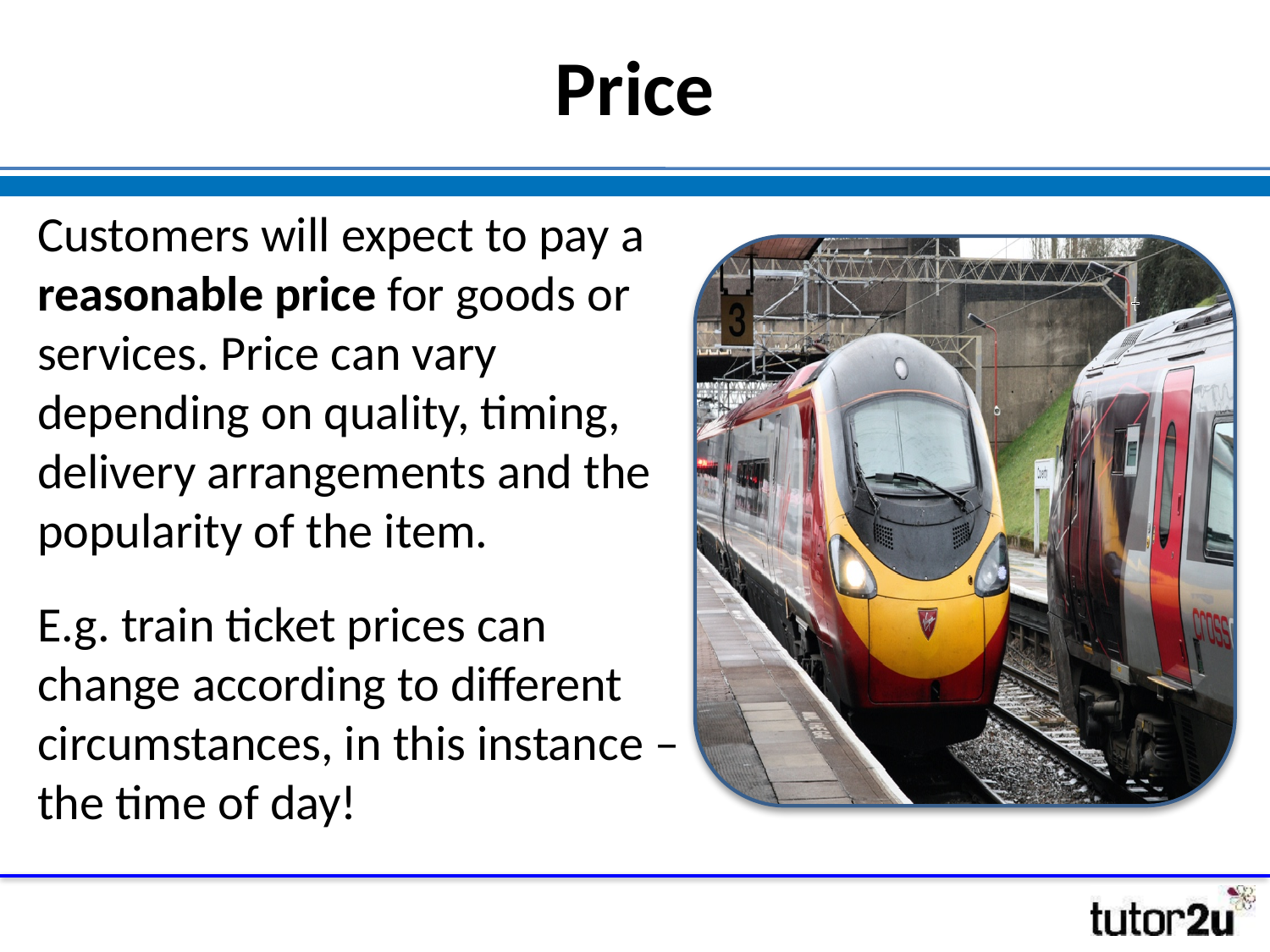

# Price
Customers will expect to pay a reasonable price for goods or services. Price can vary depending on quality, timing, delivery arrangements and the popularity of the item.
E.g. train ticket prices can change according to different circumstances, in this instance – the time of day!